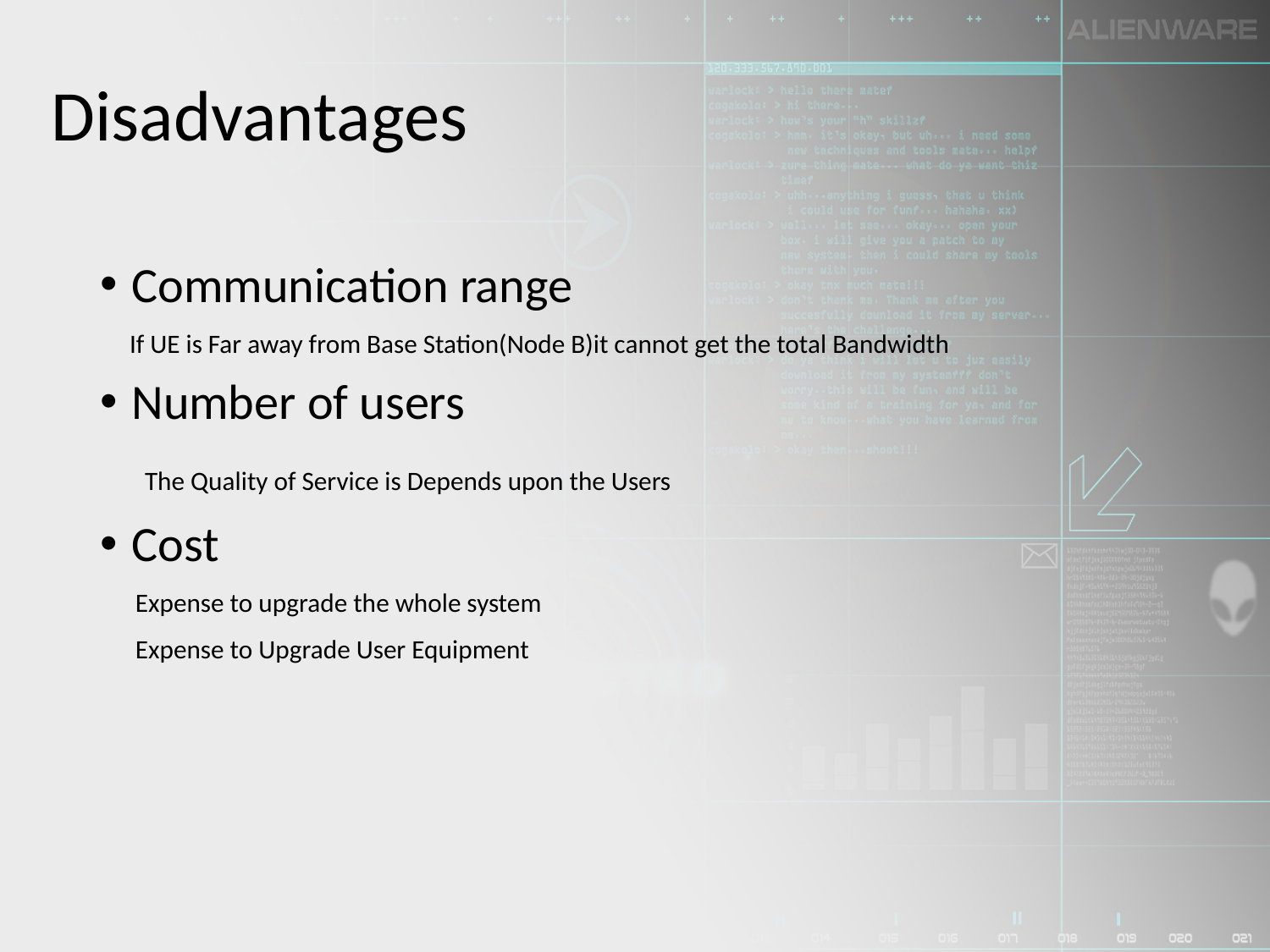

Disadvantages
Communication range
     If UE is Far away from Base Station(Node B)it cannot get the total Bandwidth
Number of users
    The Quality of Service is Depends upon the Users
Cost
      Expense to upgrade the whole system
      Expense to Upgrade User Equipment